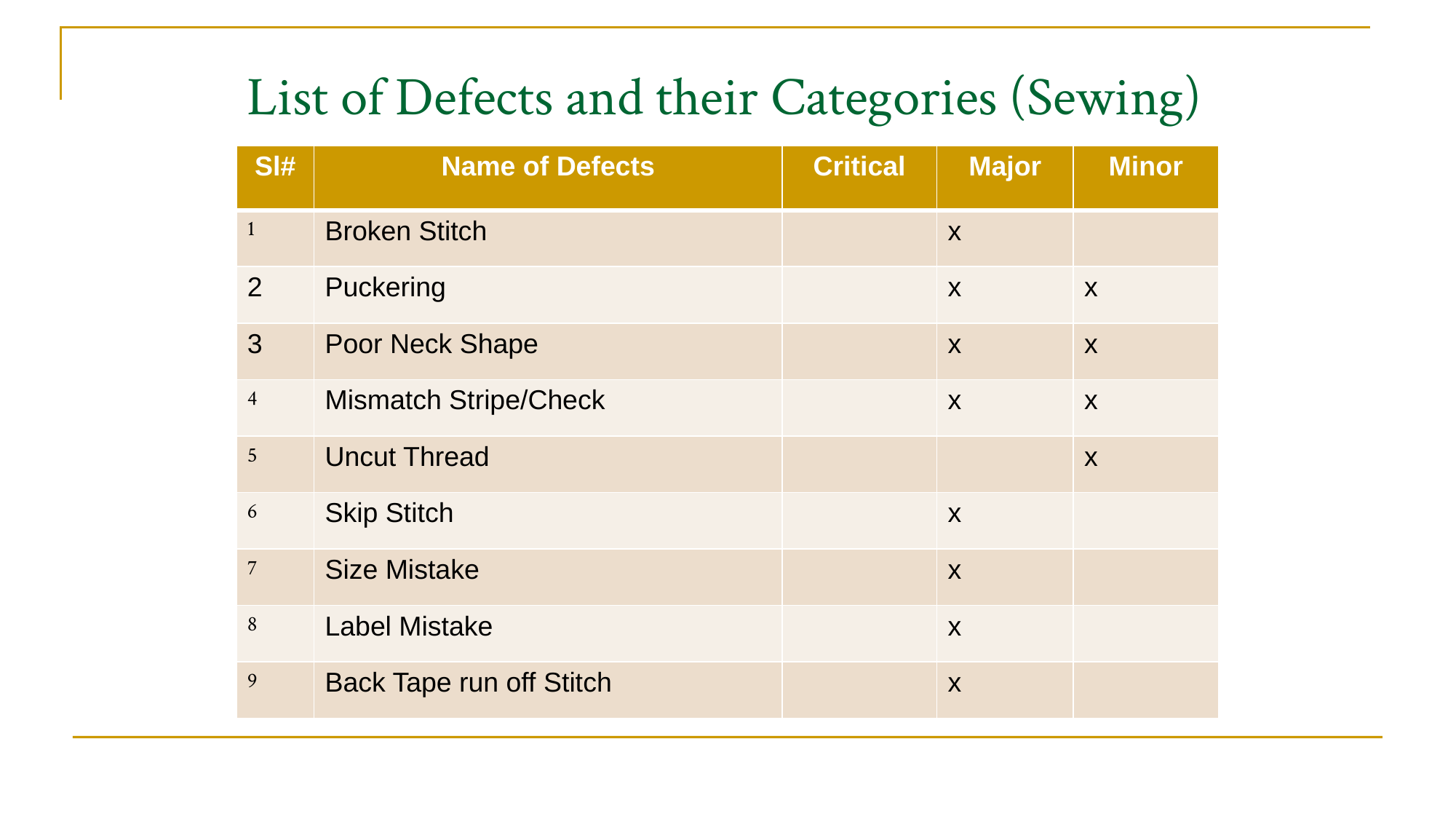

# List of Defects and their Categories (Sewing)
| Sl# | Name of Defects | Critical | Major | Minor |
| --- | --- | --- | --- | --- |
| 1 | Broken Stitch |  | x |  |
| 2 | Puckering |  | x | x |
| 3 | Poor Neck Shape |  | x | x |
| 4 | Mismatch Stripe/Check |  | x | x |
| 5 | Uncut Thread |  |  | x |
| 6 | Skip Stitch |  | x |  |
| 7 | Size Mistake |  | x |  |
| 8 | Label Mistake |  | x |  |
| 9 | Back Tape run off Stitch |  | x |  |